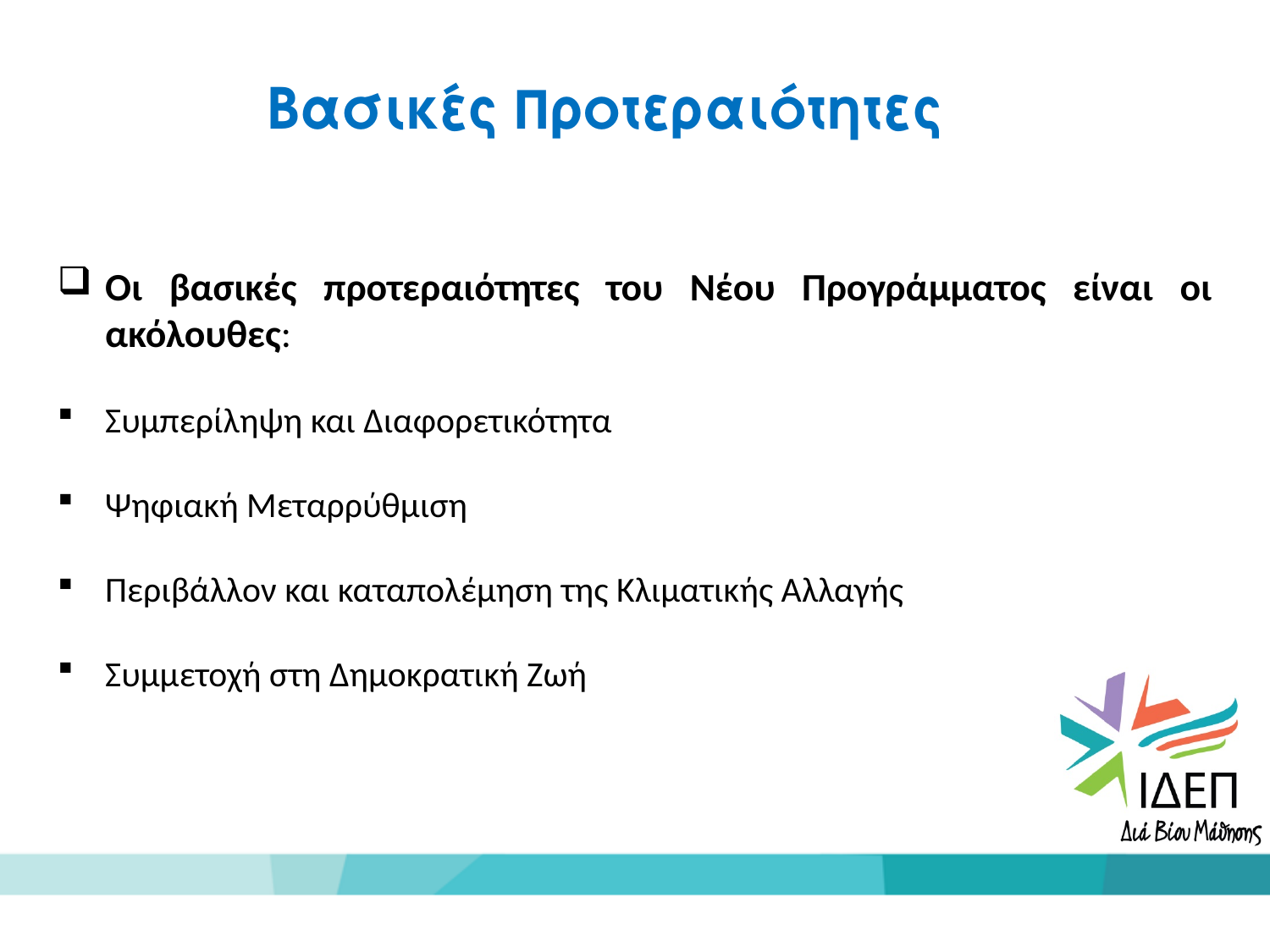

Βασικές Προτεραιότητες
Οι βασικές προτεραιότητες του Νέου Προγράμματος είναι οι ακόλουθες:

Συμπερίληψη και Διαφορετικότητα

Ψηφιακή Μεταρρύθμιση

Περιβάλλον και καταπολέμηση της Κλιματικής Αλλαγής

Συμμετοχή στη Δημοκρατική Ζωή